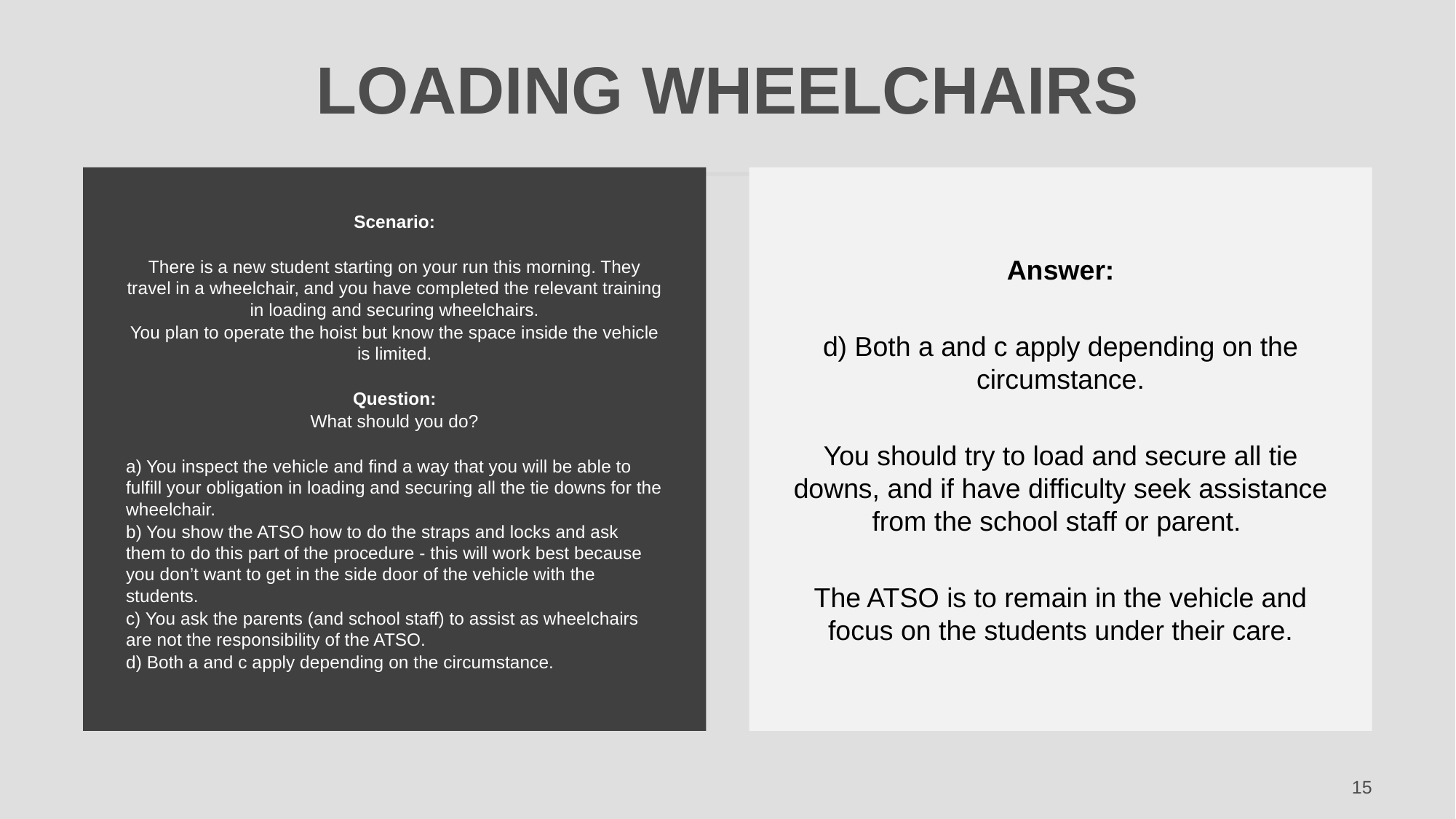

# Loading wheelchairs
Scenario:

There is a new student starting on your run this morning. They travel in a wheelchair, and you have completed the relevant training in loading and securing wheelchairs.
You plan to operate the hoist but know the space inside the vehicle is limited.

Question:
What should you do?

a) You inspect the vehicle and find a way that you will be able to fulfill your obligation in loading and securing all the tie downs for the wheelchair.
b) You show the ATSO how to do the straps and locks and ask them to do this part of the procedure - this will work best because you don’t want to get in the side door of the vehicle with the students.
c) You ask the parents (and school staff) to assist as wheelchairs are not the responsibility of the ATSO.
d) Both a and c apply depending on the circumstance.

Answer:

d) Both a and c apply depending on the circumstance.

You should try to load and secure all tie downs, and if have difficulty seek assistance from the school staff or parent.

The ATSO is to remain in the vehicle and focus on the students under their care.
15